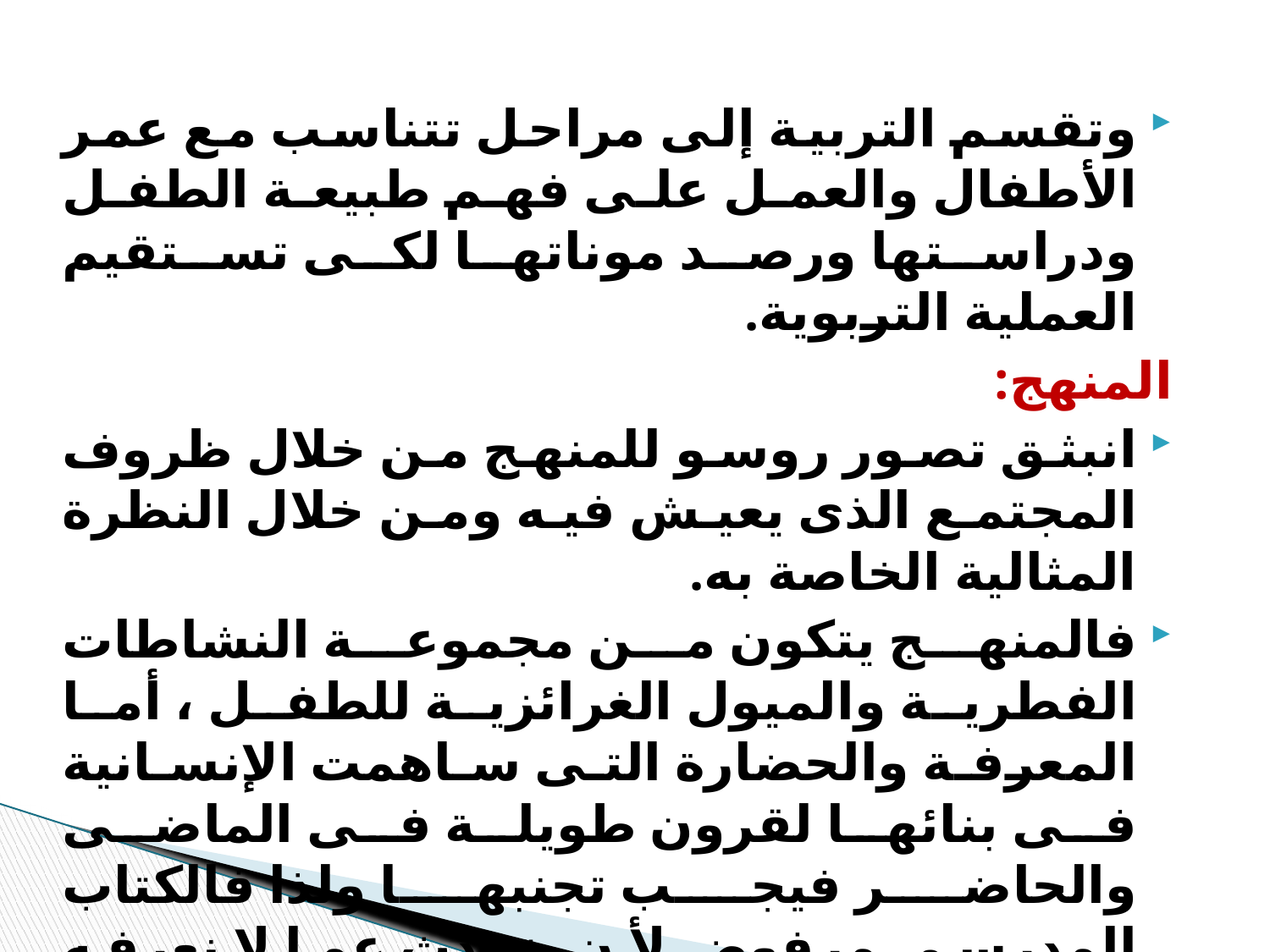

وتقسم التربية إلى مراحل تتناسب مع عمر الأطفال والعمل على فهم طبيعة الطفل ودراستها ورصد موناتها لكى تستقيم العملية التربوية.
المنهج:
	انبثق تصور روسو للمنهج من خلال ظروف المجتمع الذى يعيش فيه ومن خلال النظرة المثالية الخاصة به.
	فالمنهج يتكون من مجموعة النشاطات الفطرية والميول الغرائزية للطفل ، أما المعرفة والحضارة التى ساهمت الإنسانية فى بنائها لقرون طويلة فى الماضى والحاضر فيجب تجنبها ولذا فالكتاب المدرسى مرفوض لأن يتحدث عما لا نعرفه كما يحول بين الطفل وحاجاته الطبيعية.
وأنه إذا كان لابد من كتاب فى التربية الطبيعية فإنه (أميل) فى أجزائه المختلفة والذى يقدم التصور الكامل للمعلم.